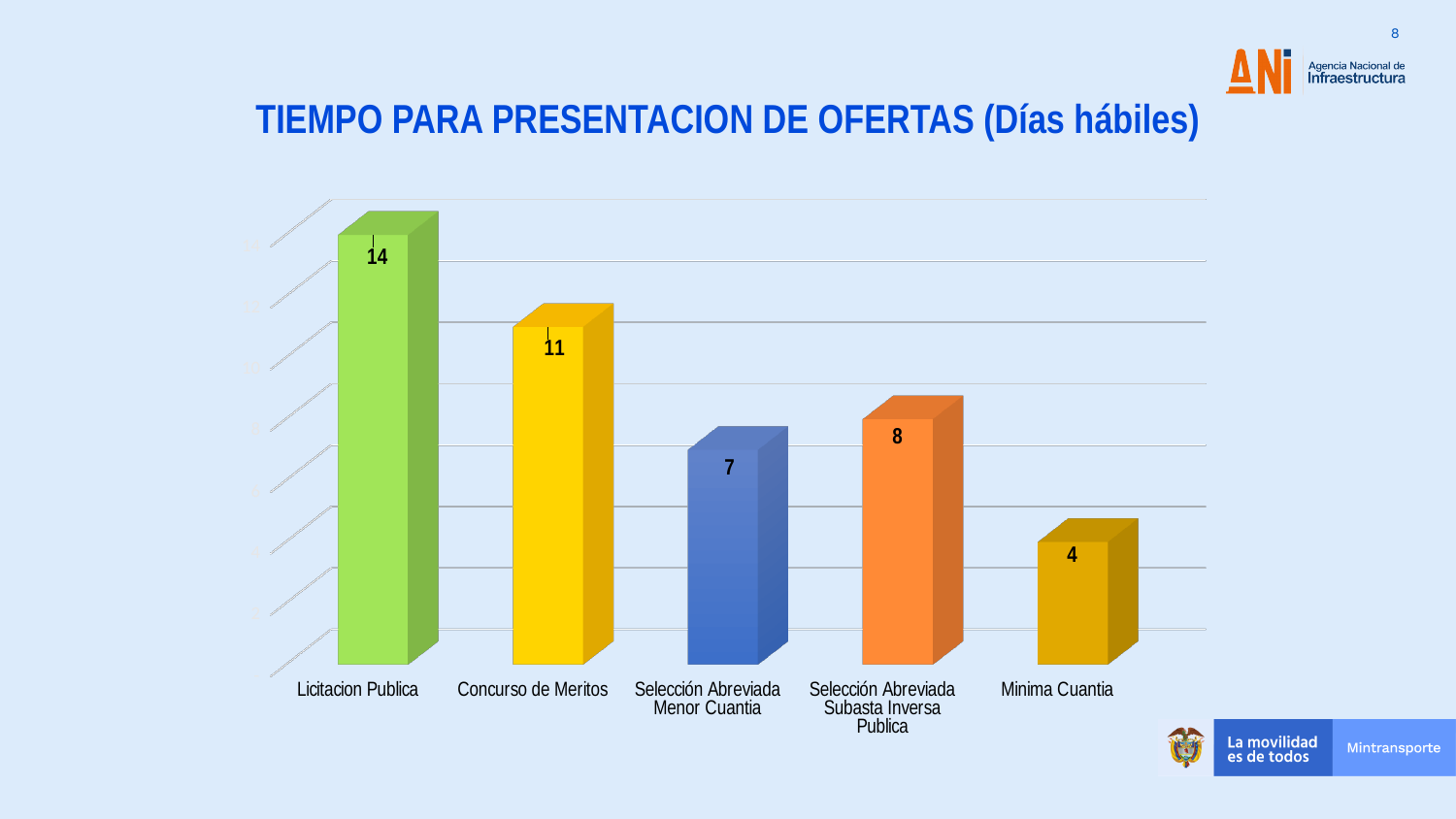

TIEMPO PARA PRESENTACION DE OFERTAS (Días hábiles)

[unsupported chart]